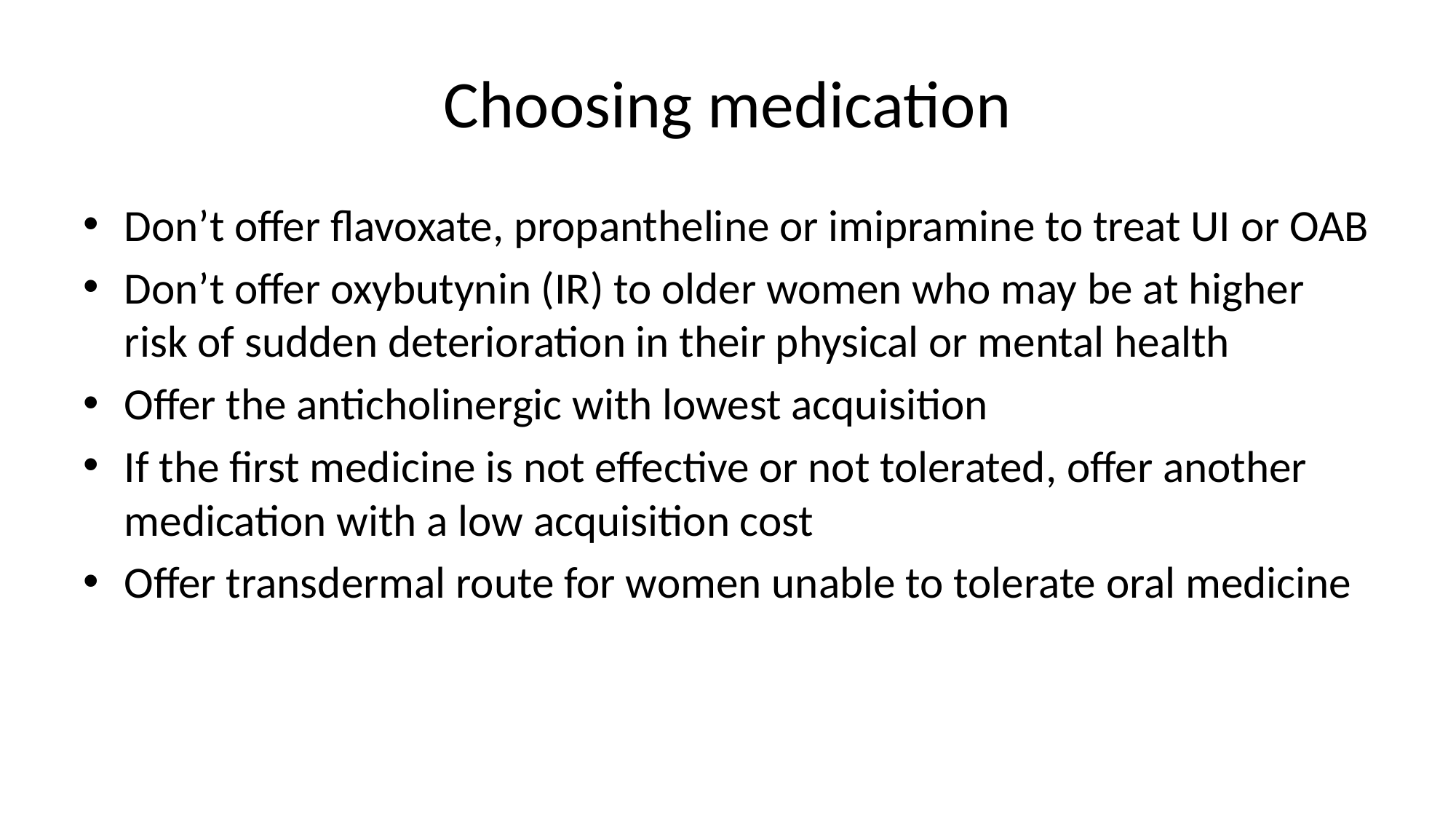

# Choosing medication
Don’t offer flavoxate, propantheline or imipramine to treat UI or OAB
Don’t offer oxybutynin (IR) to older women who may be at higher risk of sudden deterioration in their physical or mental health
Offer the anticholinergic with lowest acquisition
If the first medicine is not effective or not tolerated, offer another medication with a low acquisition cost
Offer transdermal route for women unable to tolerate oral medicine